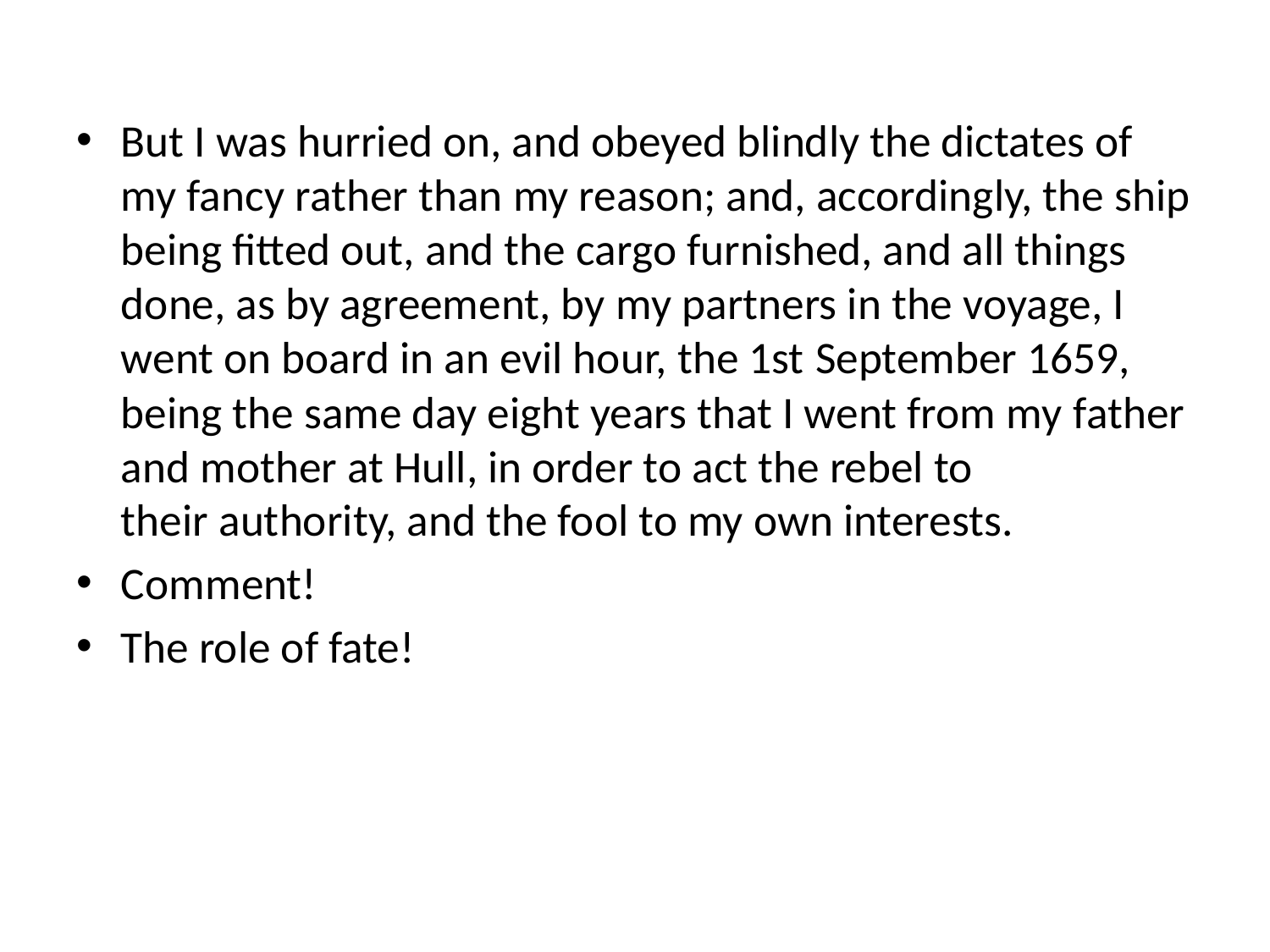

But I was hurried on, and obeyed blindly the dictates of my fancy rather than my reason; and, accordingly, the ship being fitted out, and the cargo furnished, and all things done, as by agreement, by my partners in the voyage, I went on board in an evil hour, the 1st September 1659, being the same day eight years that I went from my father and mother at Hull, in order to act the rebel to their authority, and the fool to my own interests.
Comment!
The role of fate!